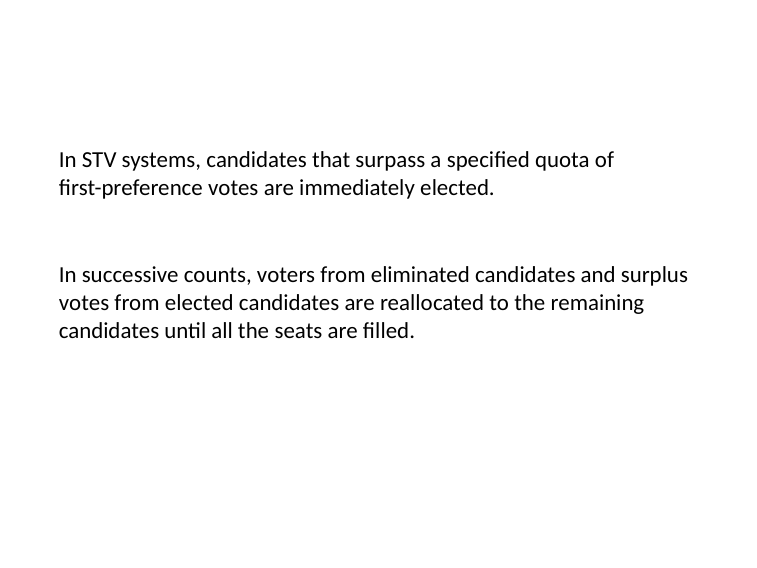

# In STV systems, candidates that surpass a specified quota of first-preference votes are immediately elected.
In successive counts, voters from eliminated candidates and surplus votes from elected candidates are reallocated to the remaining candidates until all the seats are filled.